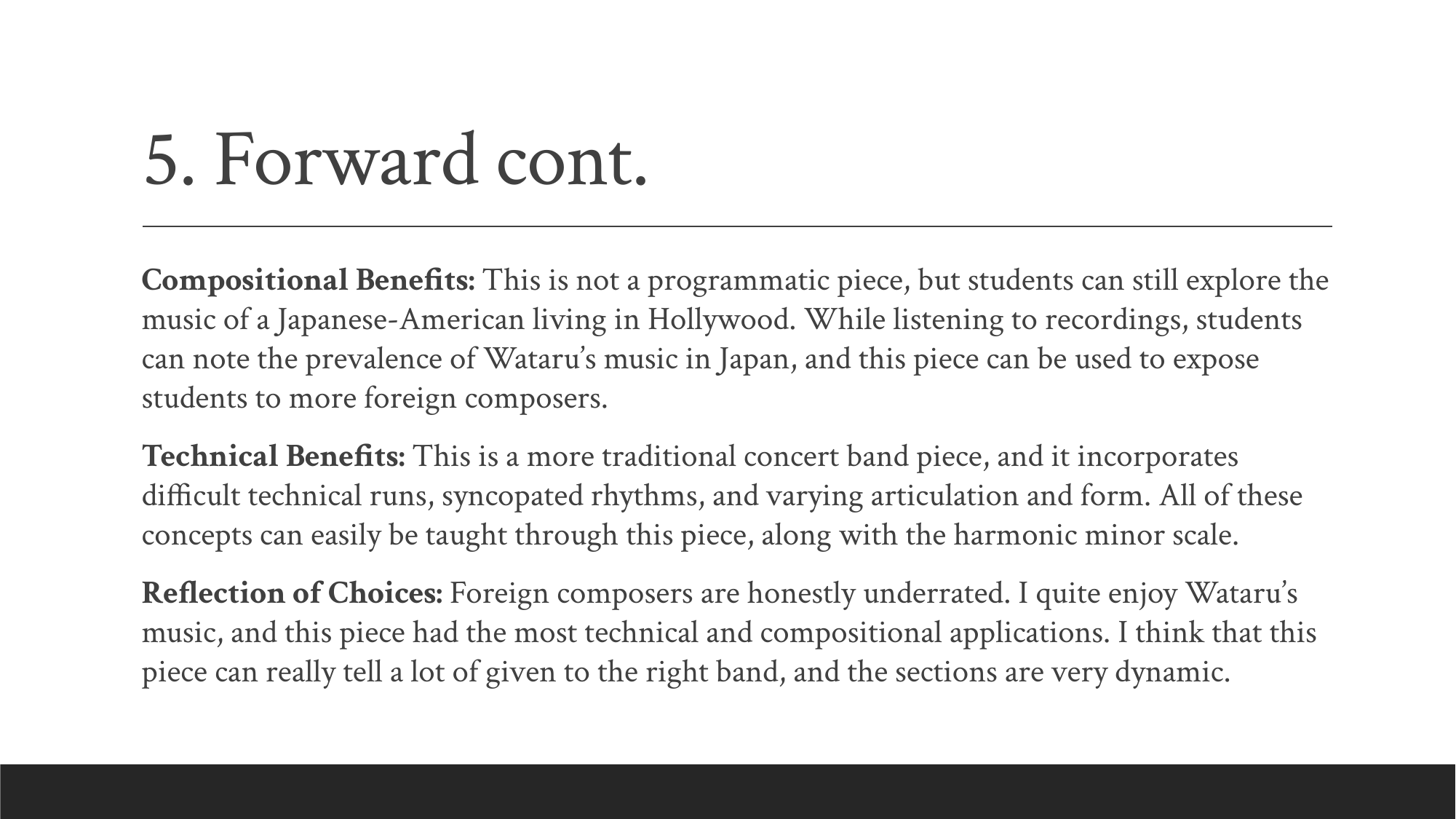

# 5. Forward cont.
Compositional Benefits: This is not a programmatic piece, but students can still explore the music of a Japanese-American living in Hollywood. While listening to recordings, students can note the prevalence of Wataru’s music in Japan, and this piece can be used to expose students to more foreign composers.
Technical Benefits: This is a more traditional concert band piece, and it incorporates difficult technical runs, syncopated rhythms, and varying articulation and form. All of these concepts can easily be taught through this piece, along with the harmonic minor scale.
Reflection of Choices: Foreign composers are honestly underrated. I quite enjoy Wataru’s music, and this piece had the most technical and compositional applications. I think that this piece can really tell a lot of given to the right band, and the sections are very dynamic.